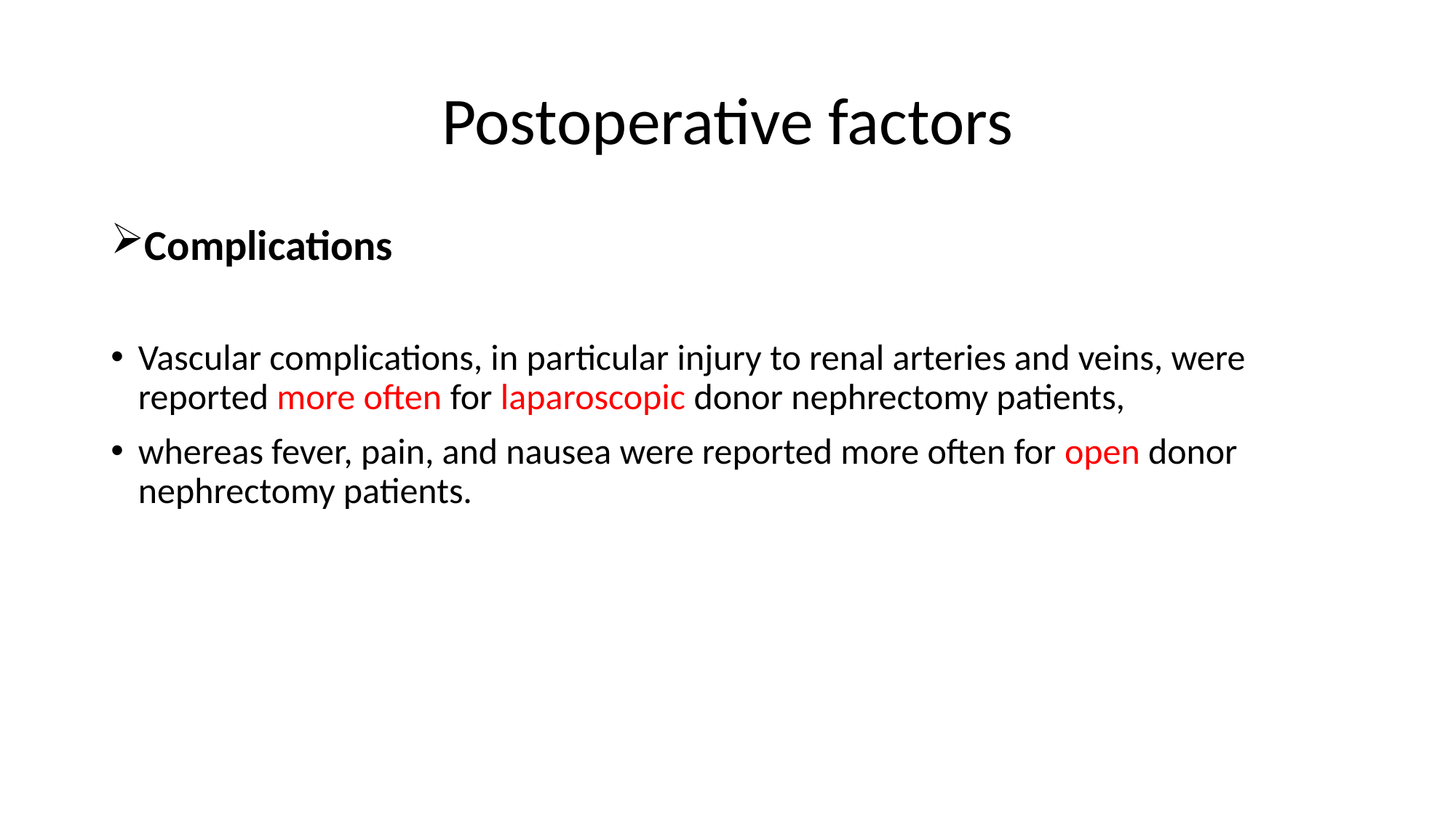

# Postoperative factors
Complications

Vascular complications, in particular injury to renal arteries and veins, were reported more often for laparoscopic donor nephrectomy patients,
whereas fever, pain, and nausea were reported more often for open donor nephrectomy patients.